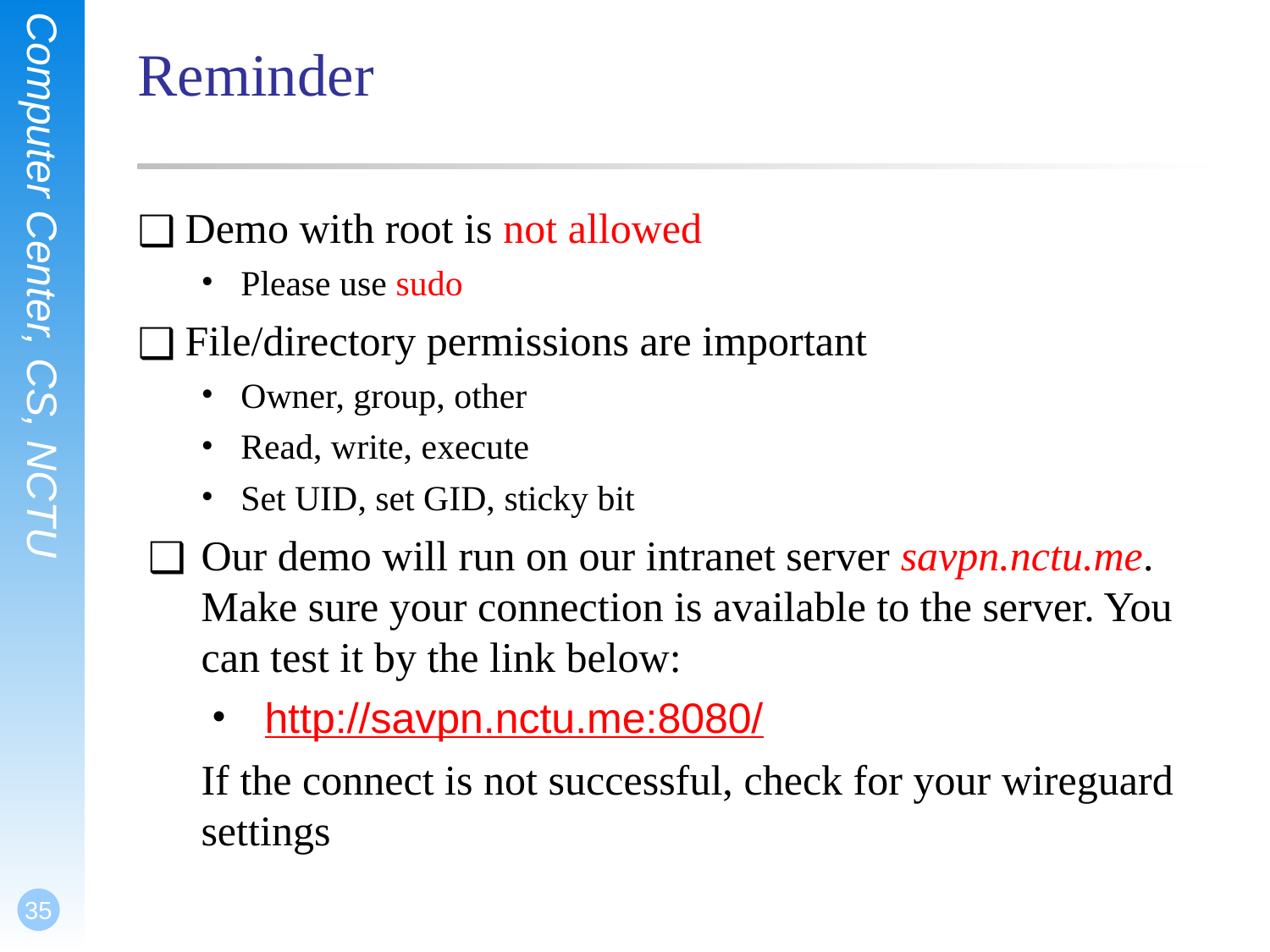

# Reminder
Demo with root is not allowed
Please use sudo
File/directory permissions are important
Owner, group, other
Read, write, execute
Set UID, set GID, sticky bit
Our demo will run on our intranet server savpn.nctu.me. Make sure your connection is available to the server. You can test it by the link below:
http://savpn.nctu.me:8080/
If the connect is not successful, check for your wireguard settings